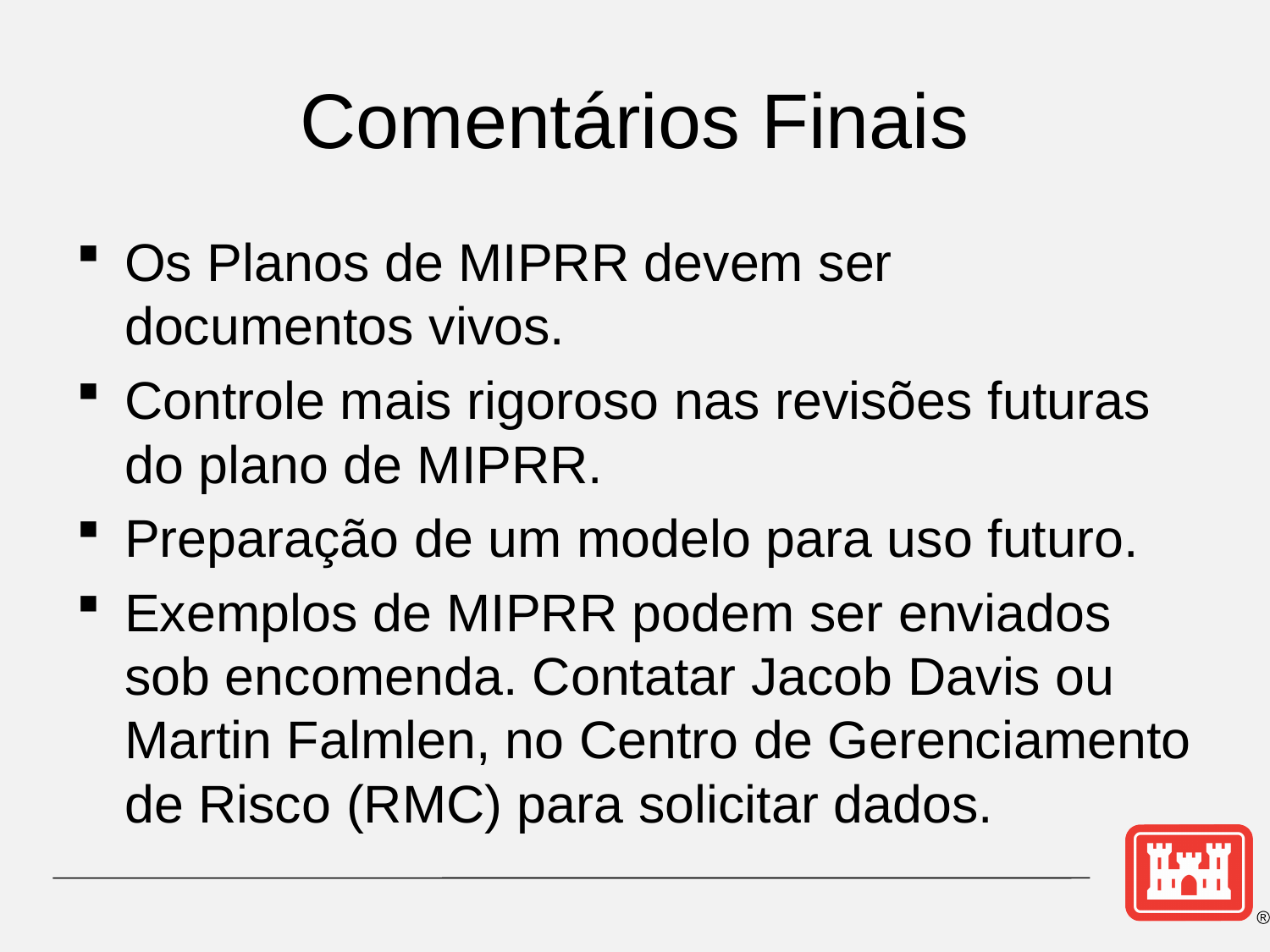

# Comentários Finais
Os Planos de MIPRR devem ser documentos vivos.
Controle mais rigoroso nas revisões futuras do plano de MIPRR.
Preparação de um modelo para uso futuro.
Exemplos de MIPRR podem ser enviados sob encomenda. Contatar Jacob Davis ou Martin Falmlen, no Centro de Gerenciamento de Risco (RMC) para solicitar dados.